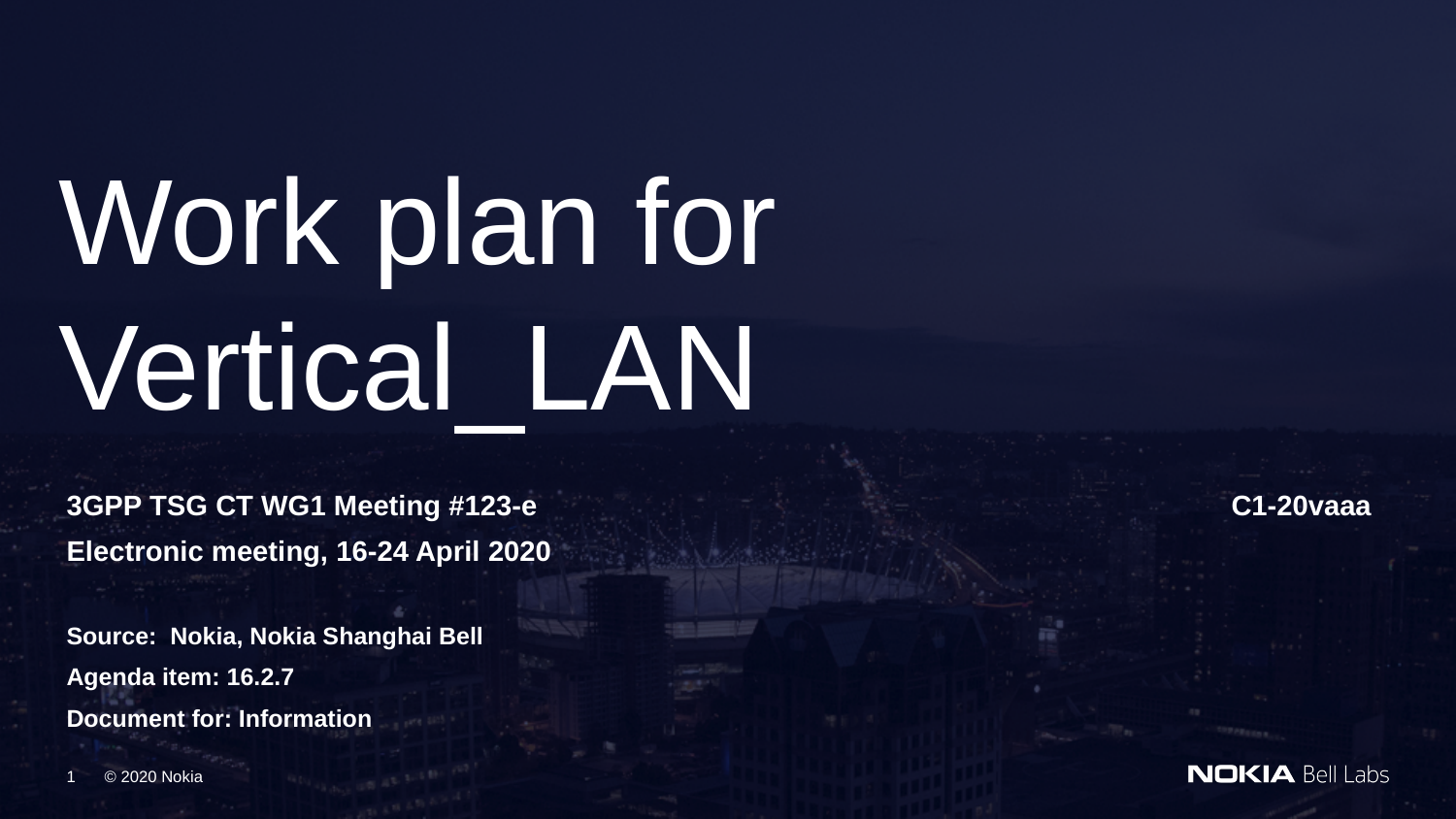

Work plan for Vertical_LAN
3GPP TSG CT WG1 Meeting #123-e					C1-20vaaa
Electronic meeting, 16-24 April 2020

Source:  Nokia, Nokia Shanghai Bell
Agenda item: 16.2.7
Document for: Information